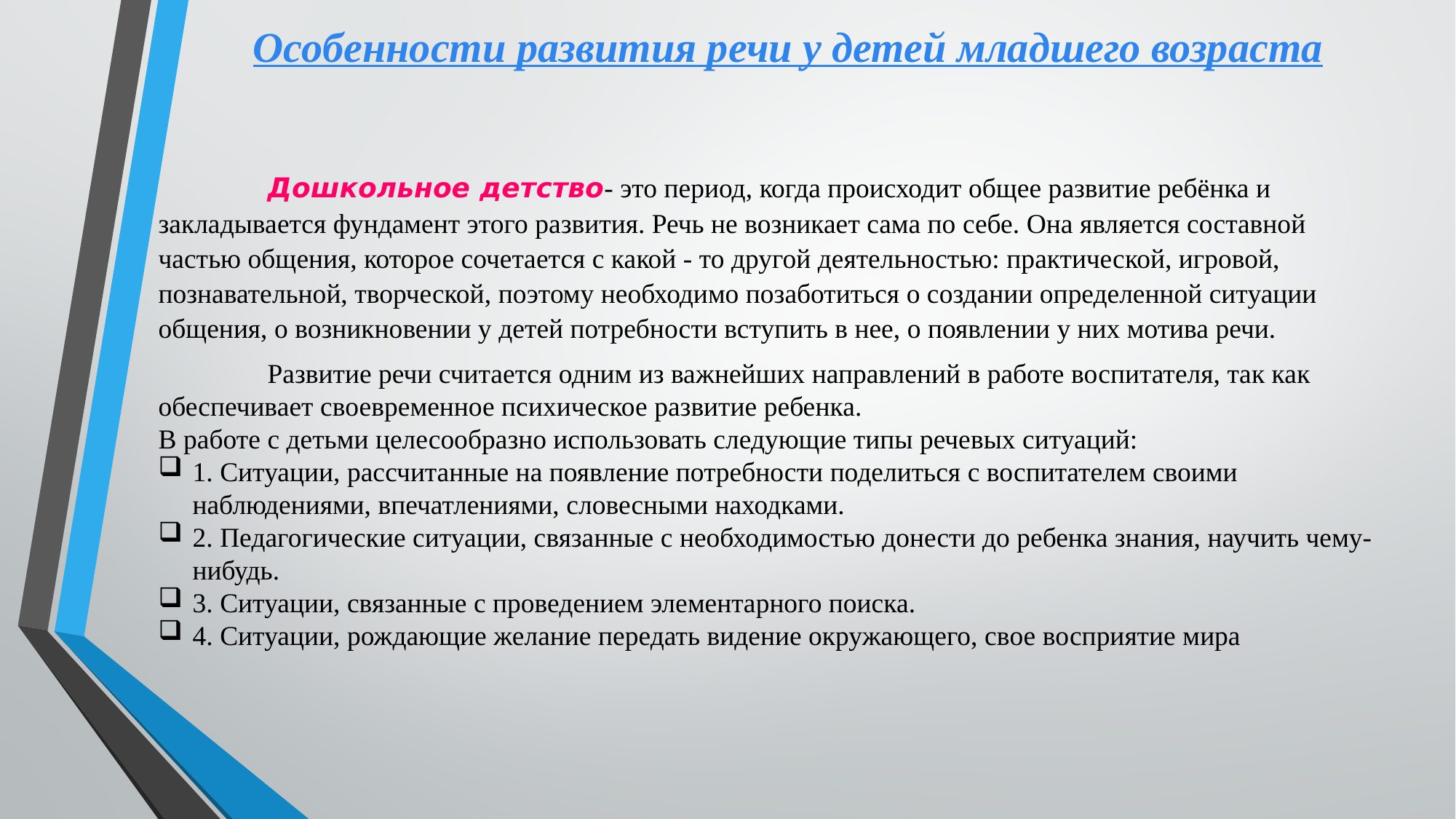

Особенности развития речи у детей младшего возраста
	Дошкольное детство- это период, когда происходит общее развитие ребёнка и закладывается фундамент этого развития. Речь не возникает сама по себе. Она является составной частью общения, которое сочетается с какой - то другой деятельностью: практической, игровой, познавательной, творческой, поэтому необходимо позаботиться о создании определенной ситуации общения, о возникновении у детей потребности вступить в нее, о появлении у них мотива речи.
	Развитие речи считается одним из важнейших направлений в работе воспитателя, так как обеспечивает своевременное психическое развитие ребенка.
В работе с детьми целесообразно использовать следующие типы речевых ситуаций:
1. Ситуации, рассчитанные на появление потребности поделиться с воспитателем своими наблюдениями, впечатлениями, словесными находками.
2. Педагогические ситуации, связанные с необходимостью донести до ребенка знания, научить чему-нибудь.
3. Ситуации, связанные с проведением элементарного поиска.
4. Ситуации, рождающие желание передать видение окружающего, свое восприятие мира